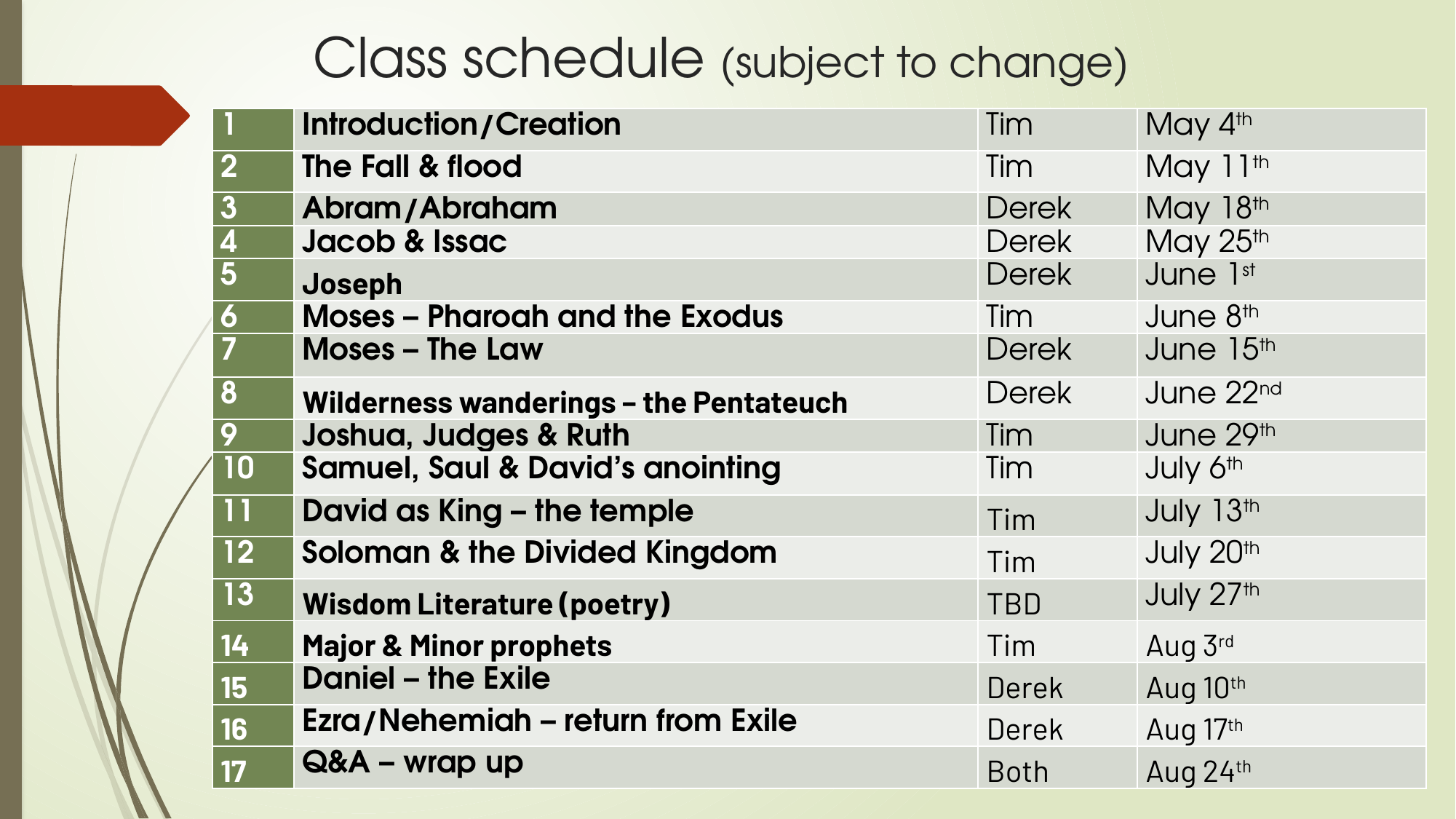

# Class schedule (subject to change)
| 1 | Introduction/Creation | Tim | May 4th |
| --- | --- | --- | --- |
| 2 | The Fall & flood | Tim | May 11th |
| 3 | Abram/Abraham | Derek | May 18th |
| 4 | Jacob & Issac | Derek | May 25th |
| 5 | Joseph | Derek | June 1st |
| 6 | Moses – Pharoah and the Exodus | Tim | June 8th |
| 7 | Moses – The Law | Derek | June 15th |
| 8 | Wilderness wanderings – the Pentateuch | Derek | June 22nd |
| 9 | Joshua, Judges & Ruth | Tim | June 29th |
| 10 | Samuel, Saul & David’s anointing | Tim | July 6th |
| 11 | David as King – the temple | Tim | July 13th |
| 12 | Soloman & the Divided Kingdom | Tim | July 20th |
| 13 | Wisdom Literature (poetry) | TBD | July 27th |
| 14 | Major & Minor prophets | Tim | Aug 3rd |
| 15 | Daniel – the Exile | Derek | Aug 10th |
| 16 | Ezra/Nehemiah – return from Exile | Derek | Aug 17th |
| 17 | Q&A – wrap up | Both | Aug 24th |